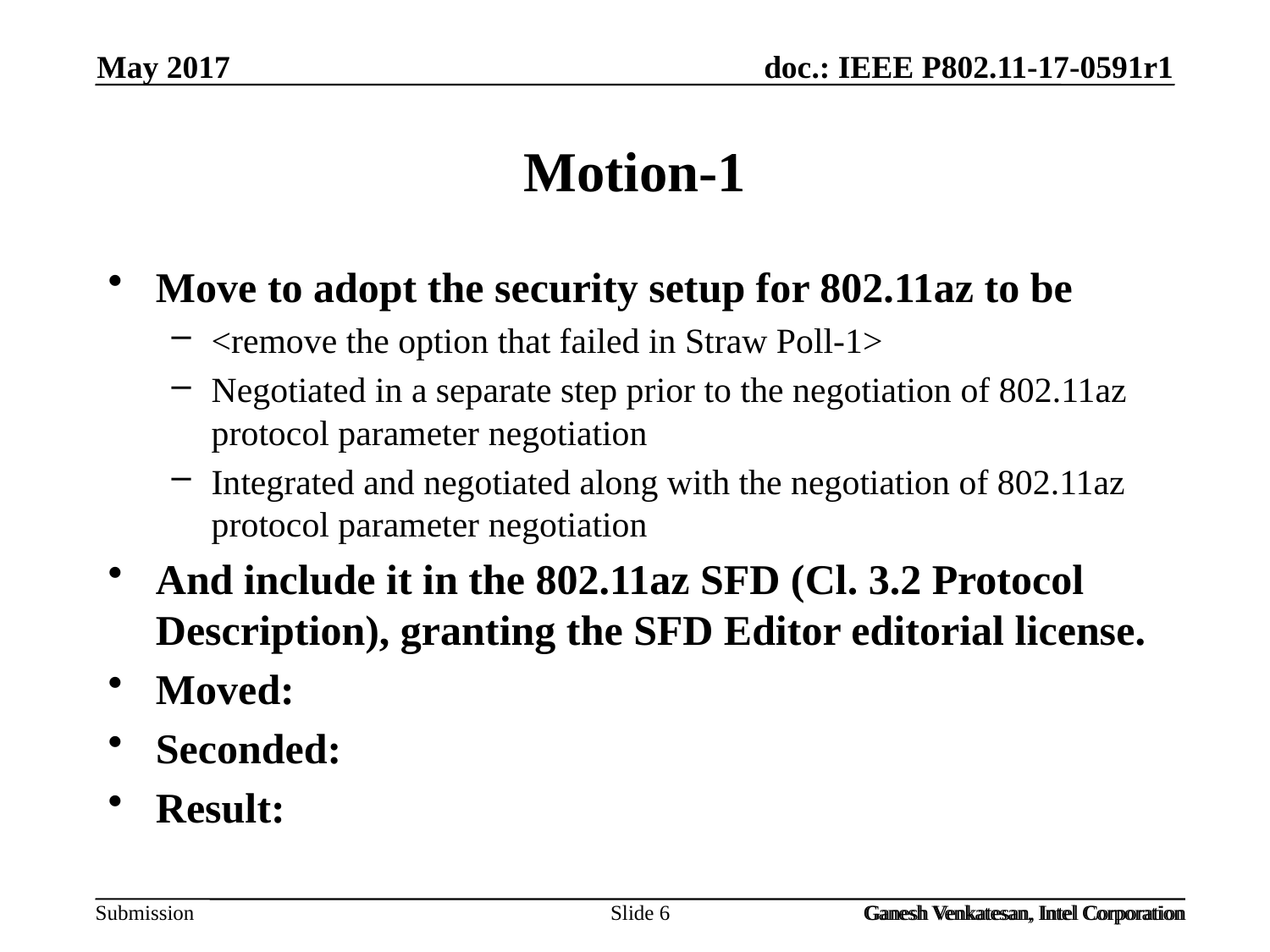

May 2017
# Motion-1
Move to adopt the security setup for 802.11az to be
<remove the option that failed in Straw Poll-1>
Negotiated in a separate step prior to the negotiation of 802.11az protocol parameter negotiation
Integrated and negotiated along with the negotiation of 802.11az protocol parameter negotiation
And include it in the 802.11az SFD (Cl. 3.2 Protocol Description), granting the SFD Editor editorial license.
Moved:
Seconded:
Result:
Slide 6
Ganesh Venkatesan, Intel Corporation